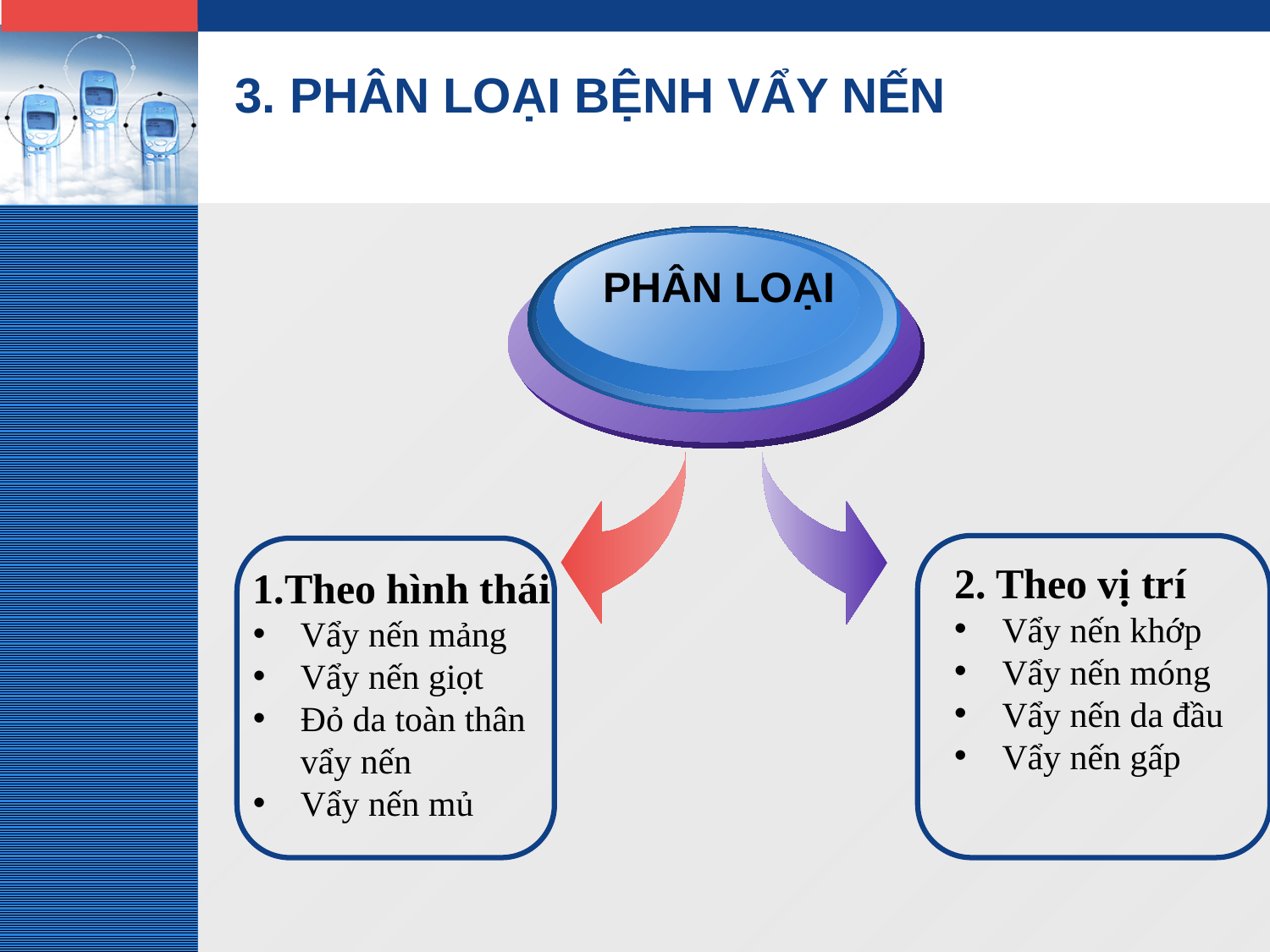

# 3. PHÂN LOẠI BỆNH VẨY NẾN

PHÂN LOẠI

2. Theo vị trí
Vẩy nến khớp
Vẩy nến móng
Vẩy nến da đầu
Vẩy nến gấp
1.Theo hình thái
Vẩy nến mảng
Vẩy nến giọt
Đỏ da toàn thân vẩy nến
Vẩy nến mủ